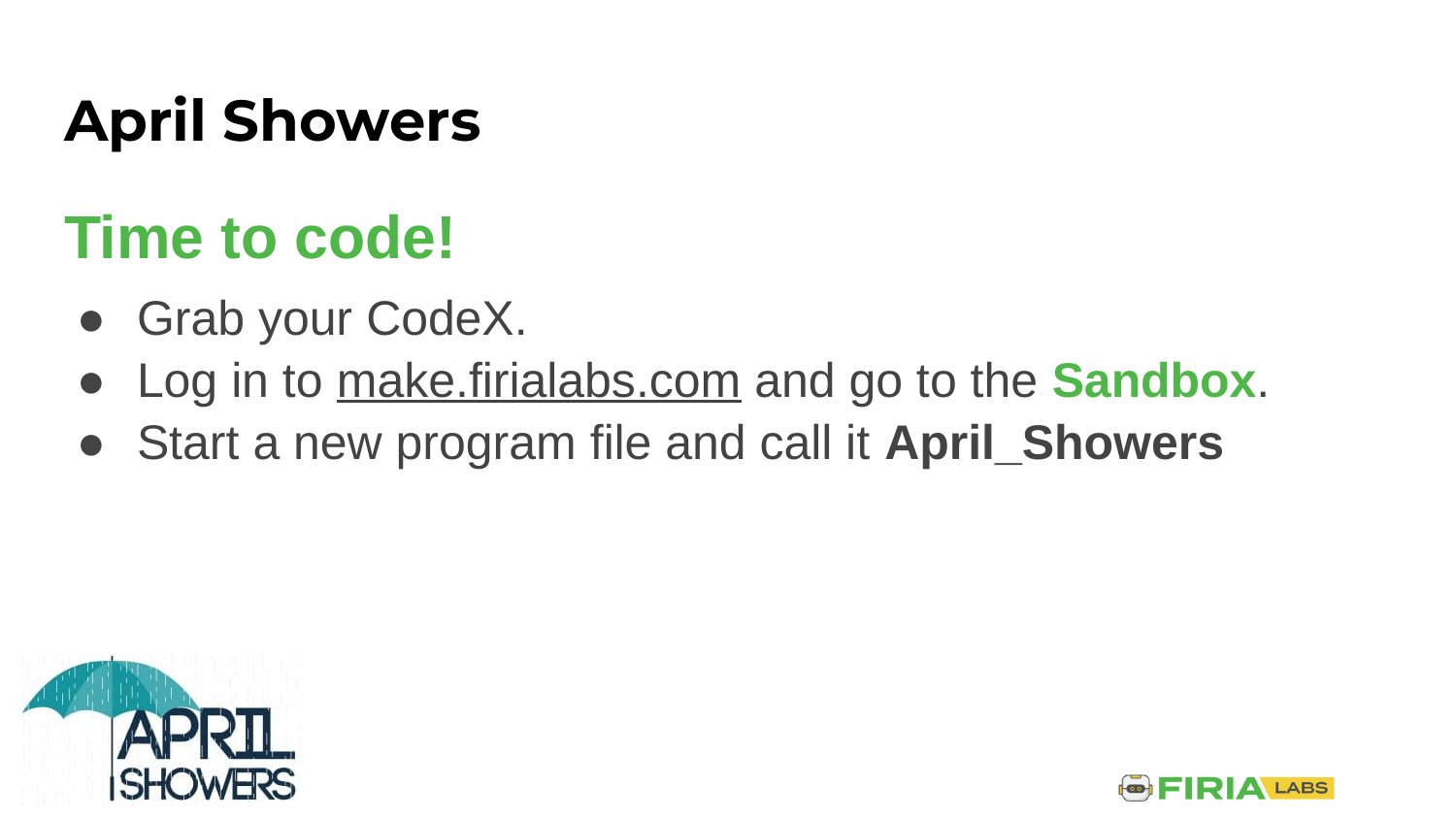

# April Showers
Time to code!
Grab your CodeX.
Log in to make.firialabs.com and go to the Sandbox.
Start a new program file and call it April_Showers